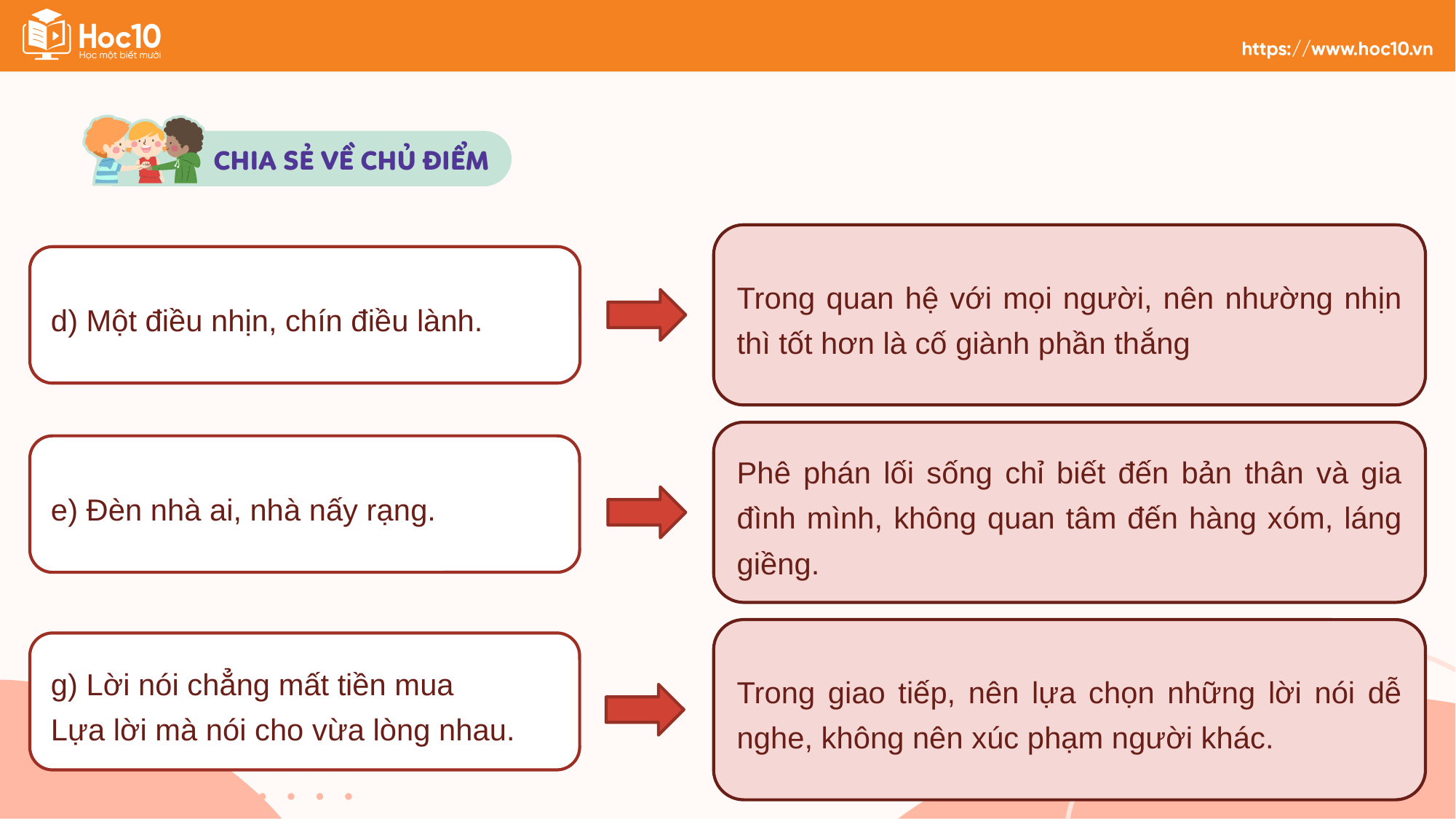

Trong quan hệ với mọi người, nên nhường nhịn thì tốt hơn là cố giành phần thắng
d) Một điều nhịn, chín điều lành.

Phê phán lối sống chỉ biết đến bản thân và gia đình mình, không quan tâm đến hàng xóm, láng giềng.
e) Đèn nhà ai, nhà nấy rạng.

Trong giao tiếp, nên lựa chọn những lời nói dễ nghe, không nên xúc phạm người khác.
g) Lời nói chẳng mất tiền mua
Lựa lời mà nói cho vừa lòng nhau.